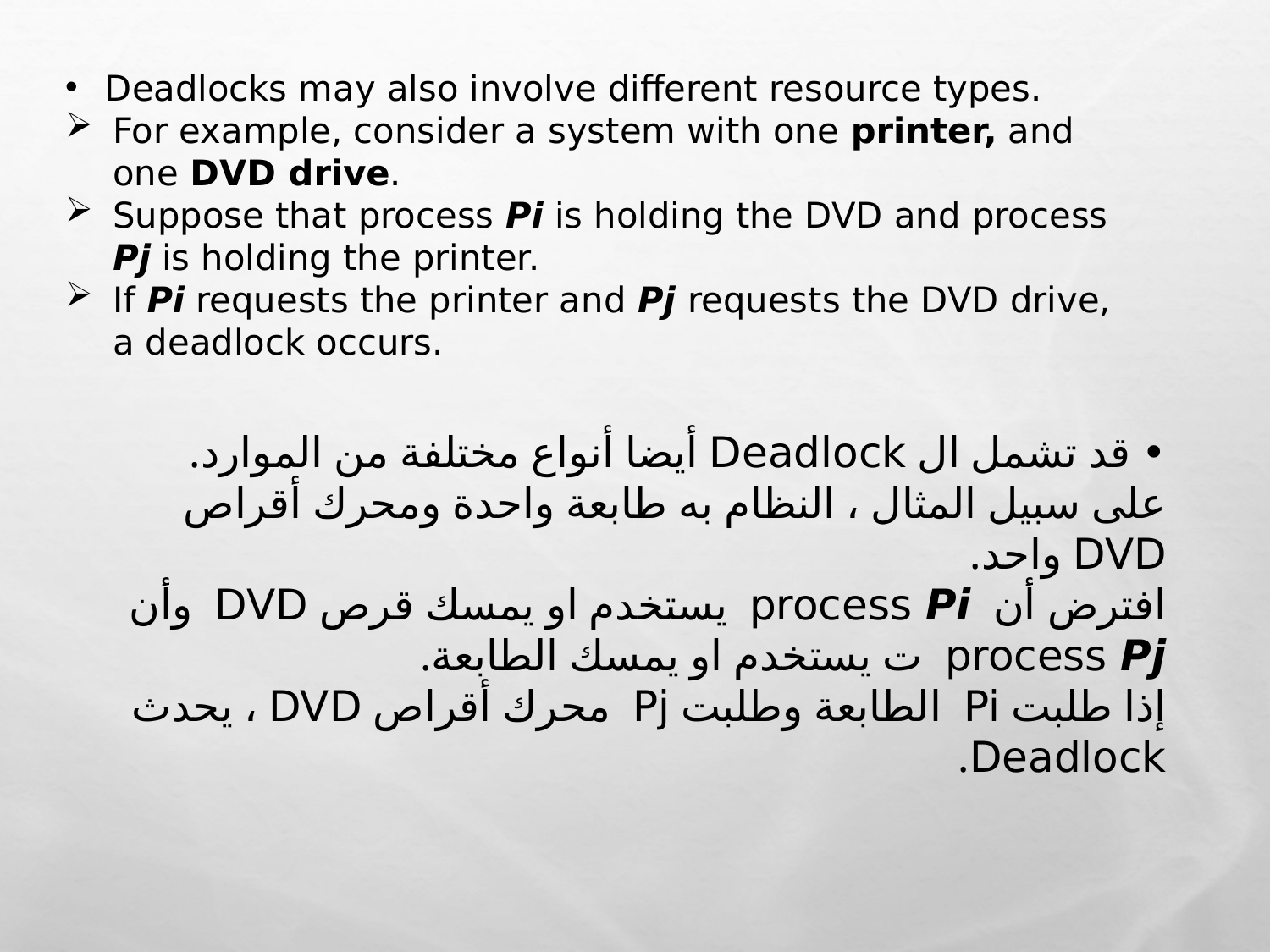

Deadlocks may also involve different resource types.
For example, consider a system with one printer, and one DVD drive.
Suppose that process Pi is holding the DVD and process Pj is holding the printer.
If Pi requests the printer and Pj requests the DVD drive, a deadlock occurs.
• قد تشمل ال Deadlock أيضا أنواع مختلفة من الموارد.
على سبيل المثال ، النظام به طابعة واحدة ومحرك أقراص DVD واحد.
افترض أن  process Pi  يستخدم او يمسك قرص DVD  وأن process Pj  ت يستخدم او يمسك الطابعة.
إذا طلبت Pi  الطابعة وطلبت Pj  محرك أقراص DVD ، يحدث Deadlock.